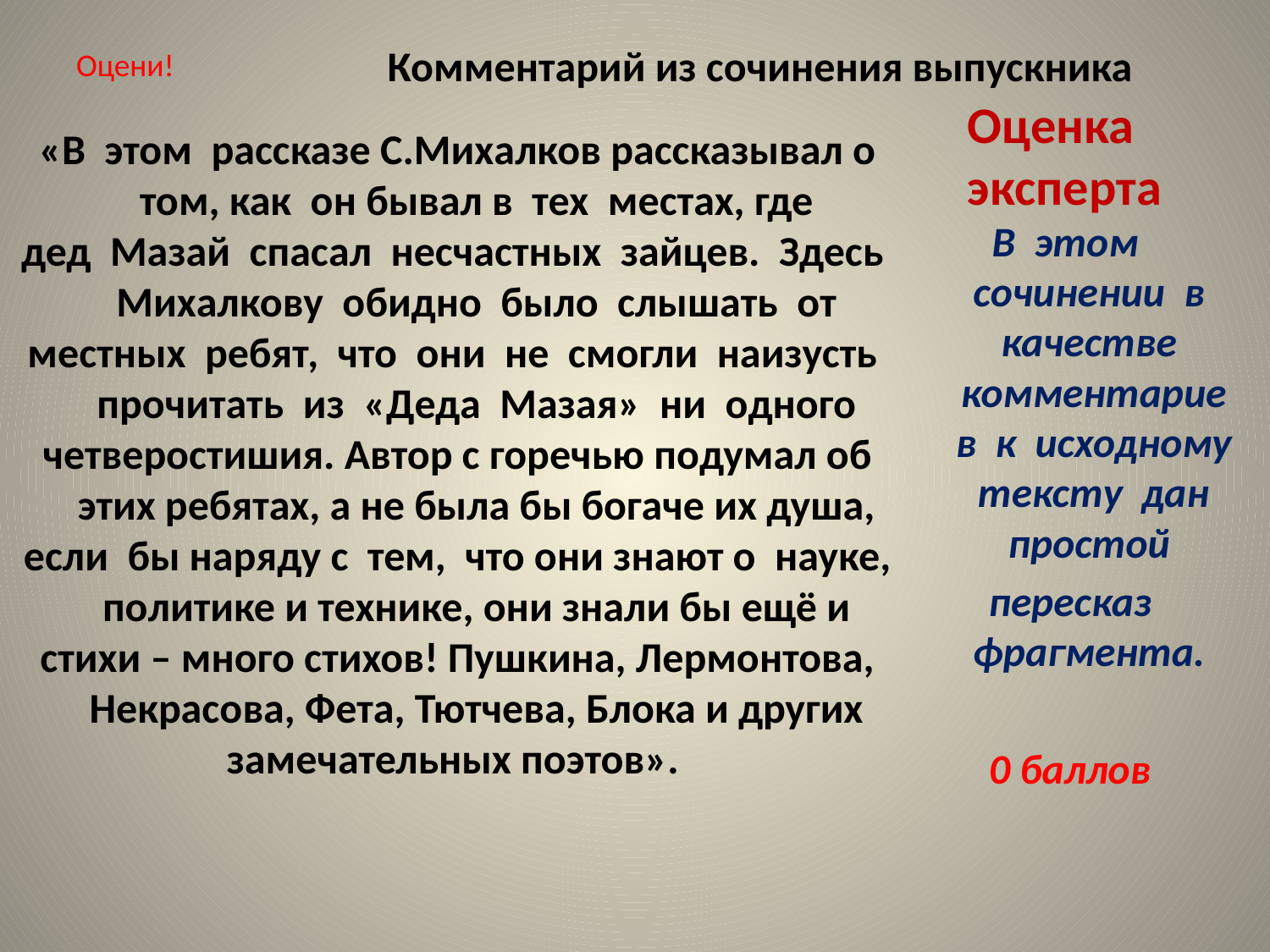

Комментарий из сочинения выпускника

# Оцени!
Оценка эксперта

«В  этом  рассказе С.Михалков рассказывал о том, как  он бывал в  тех  местах, где
дед  Мазай  спасал  несчастных  зайцев.  Здесь  Михалкову  обидно  было  слышать  от
местных  ребят,  что  они  не  смогли  наизусть  прочитать  из  «Деда  Мазая»  ни  одного
четверостишия. Автор с горечью подумал об этих ребятах, а не была бы богаче их душа,
если  бы наряду с  тем,  что они знают о  науке, политике и технике, они знали бы ещё и
стихи – много стихов! Пушкина, Лермонтова, Некрасова, Фета, Тютчева, Блока и других
замечательных поэтов».
В  этом  сочинении  в  качестве  комментариев  к  исходному  тексту  дан  простой
пересказ фрагмента.

0 баллов